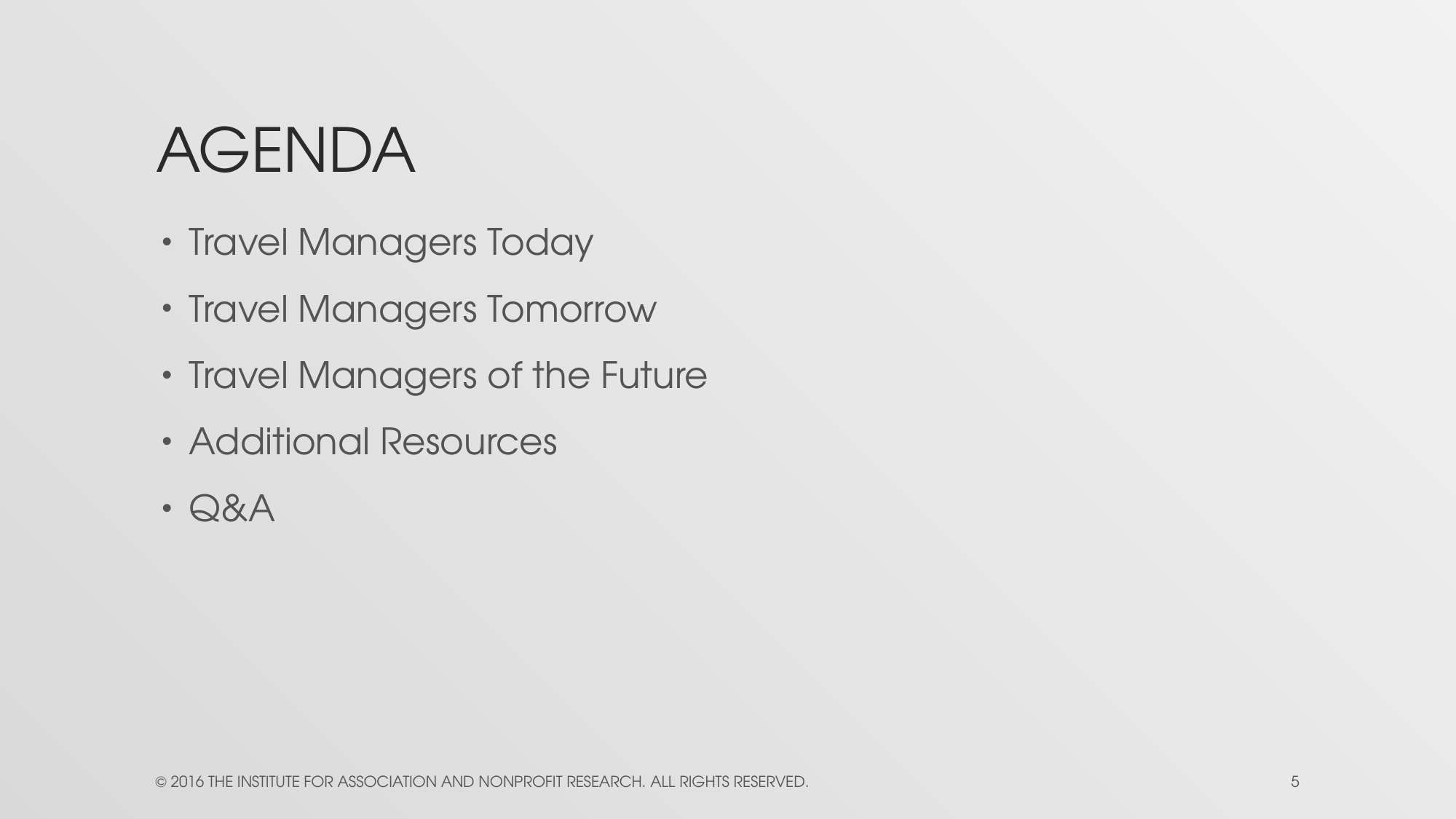

# Agenda
Travel Managers Today
Travel Managers Tomorrow
Travel Managers of the Future
Additional Resources
Q&A
© 2016 The Institute for Association and Nonprofit Research. All rights reserved.
5